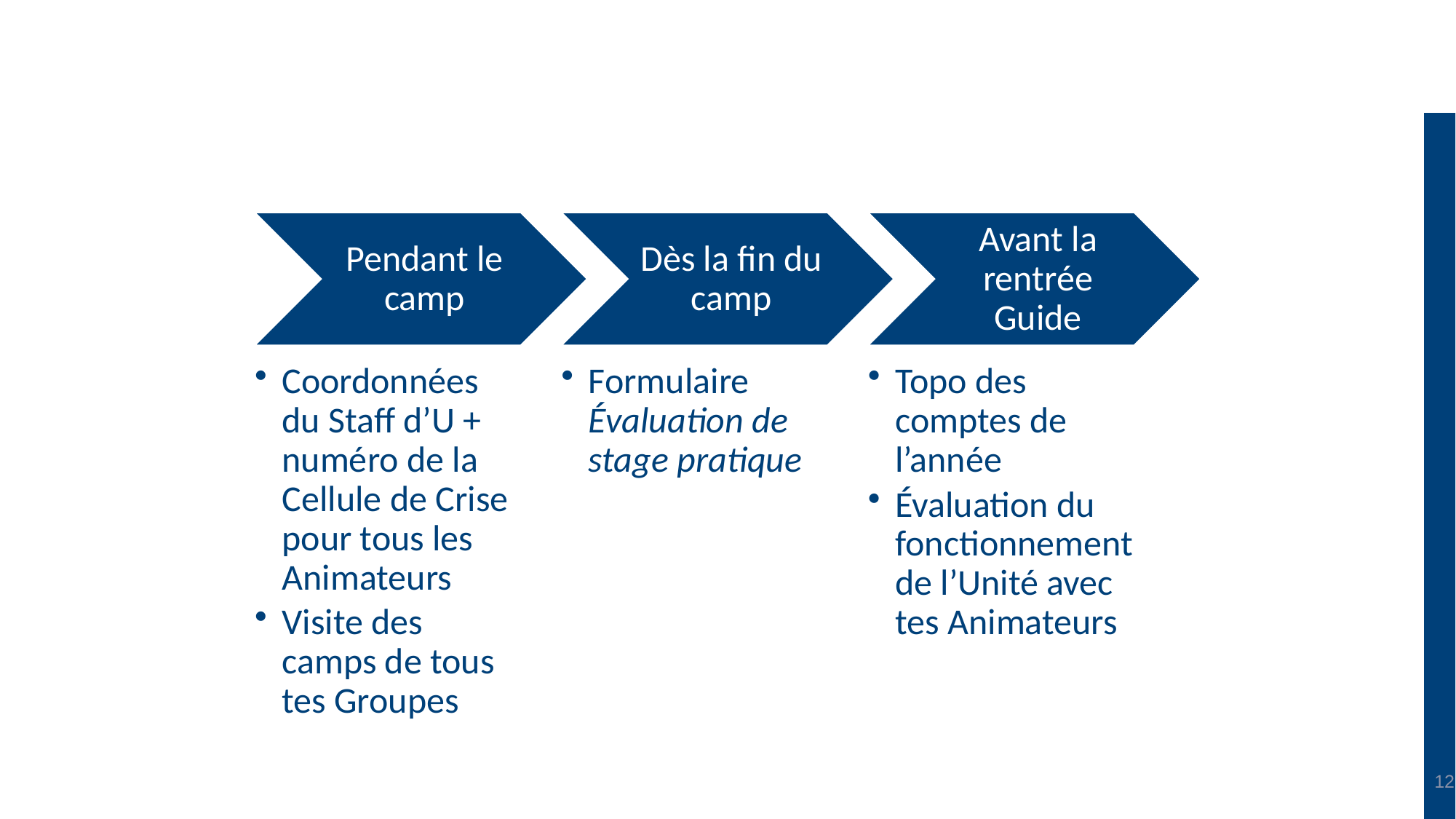

Pendant le camp
Coordonnées du Staff d’U + numéro de la Cellule de Crise pour tous les Animateurs
Visite des camps de tous tes Groupes
Dès la fin du camp
Formulaire Évaluation de stage pratique
Avant la rentrée Guide
Topo des comptes de l’année
Évaluation du fonctionnement de l’Unité avec tes Animateurs
12